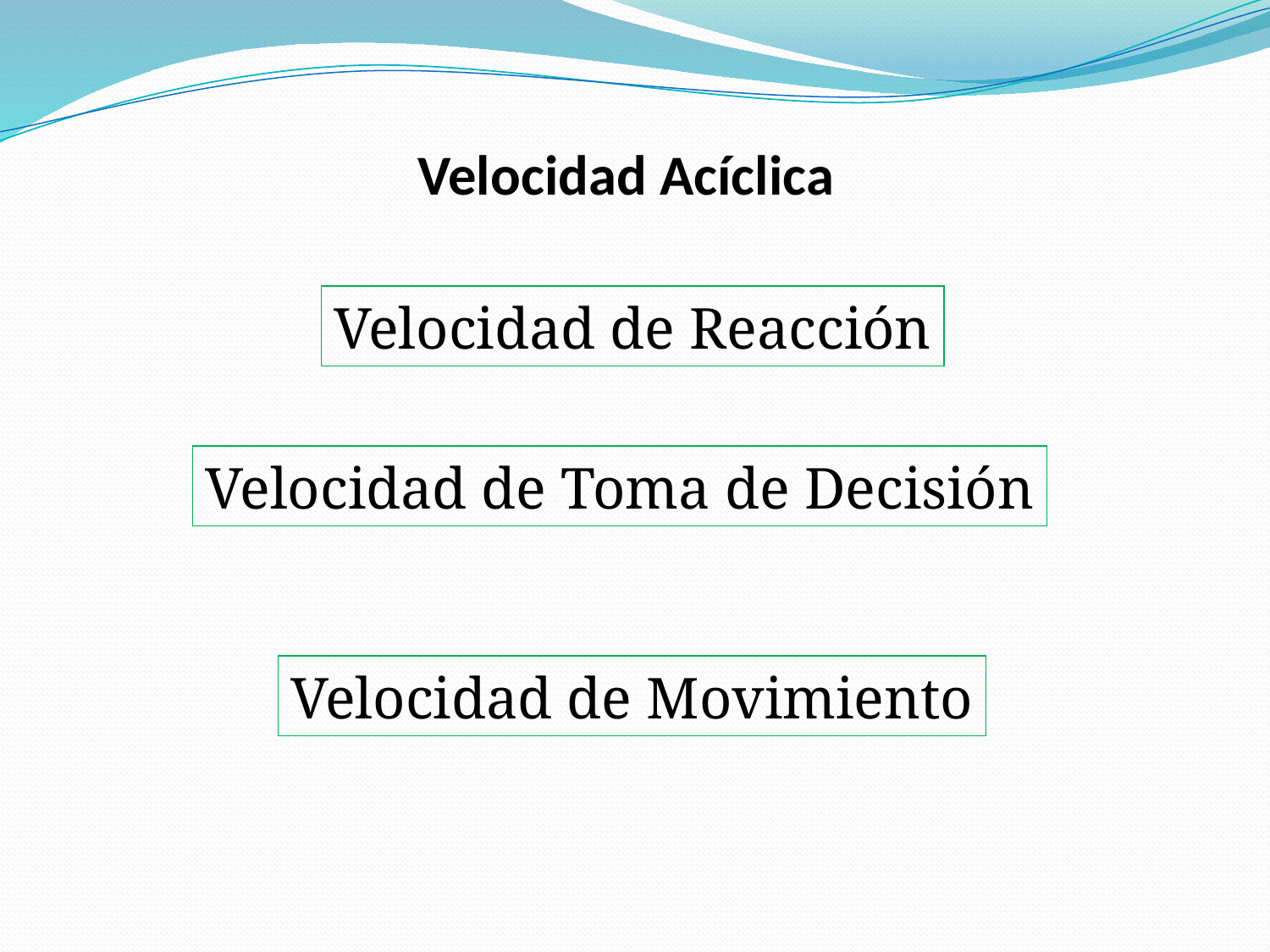

# Velocidad Acíclica
Velocidad de Reacción
Velocidad de Toma de Decisión
Velocidad de Movimiento